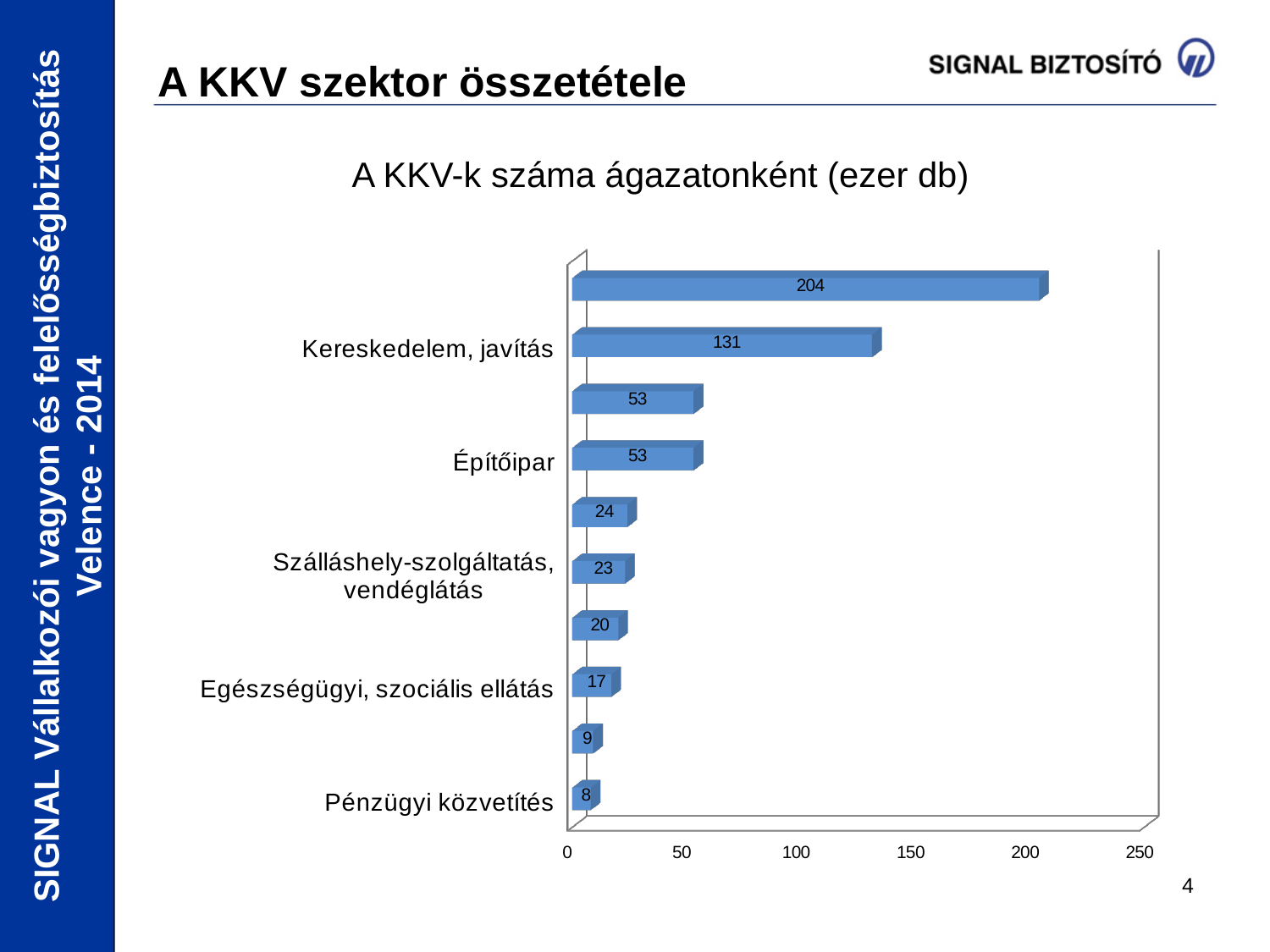

# A KKV szektor összetétele
A KKV-k száma ágazatonként (ezer db)

[unsupported chart]

SIGNAL Vállalkozói vagyon és felelősségbiztosítás Velence - 2014
4